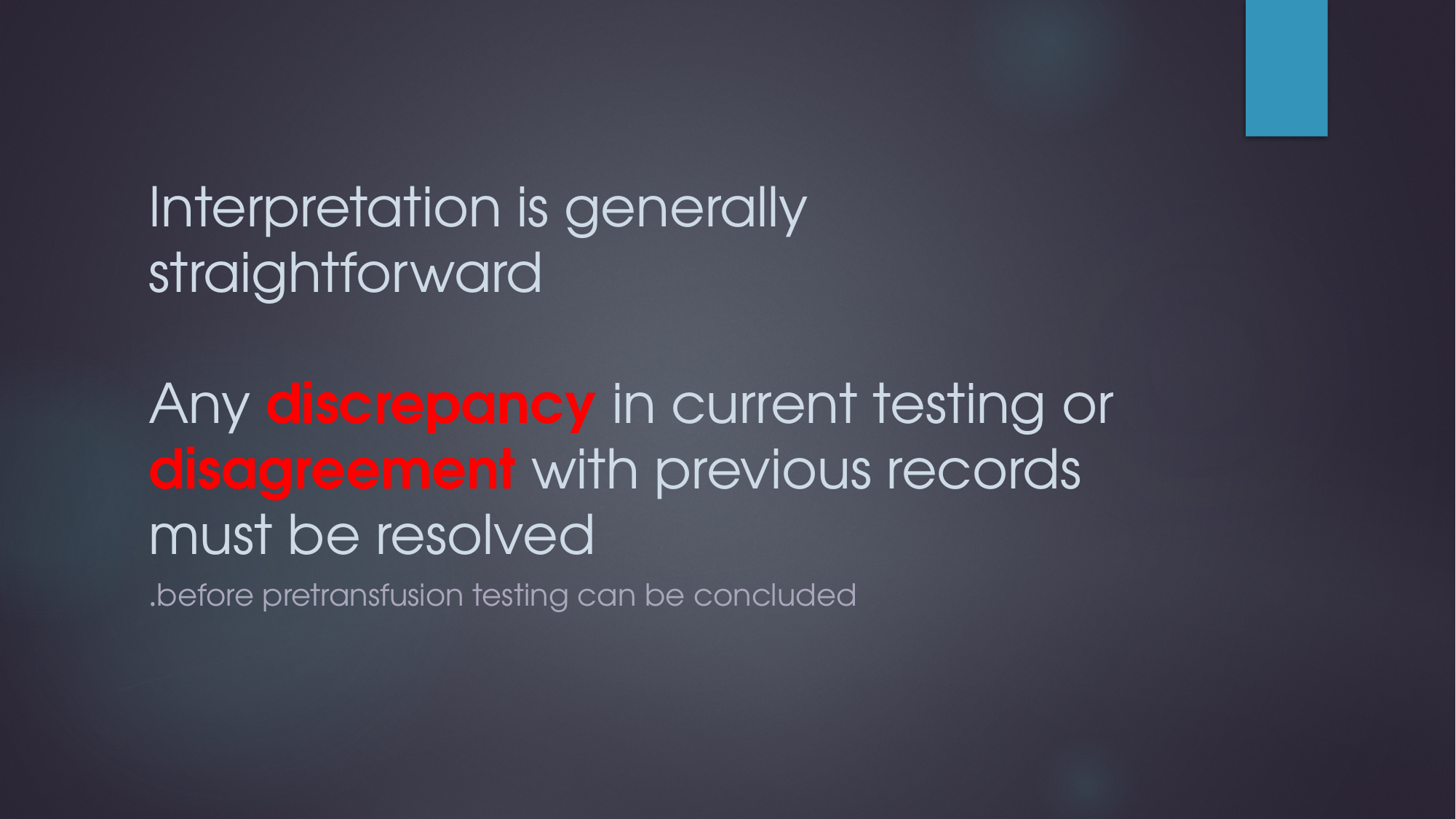

# Interpretation is generally straightforward Any discrepancy in current testing or disagreement with previous records must be resolved
before pretransfusion testing can be concluded.